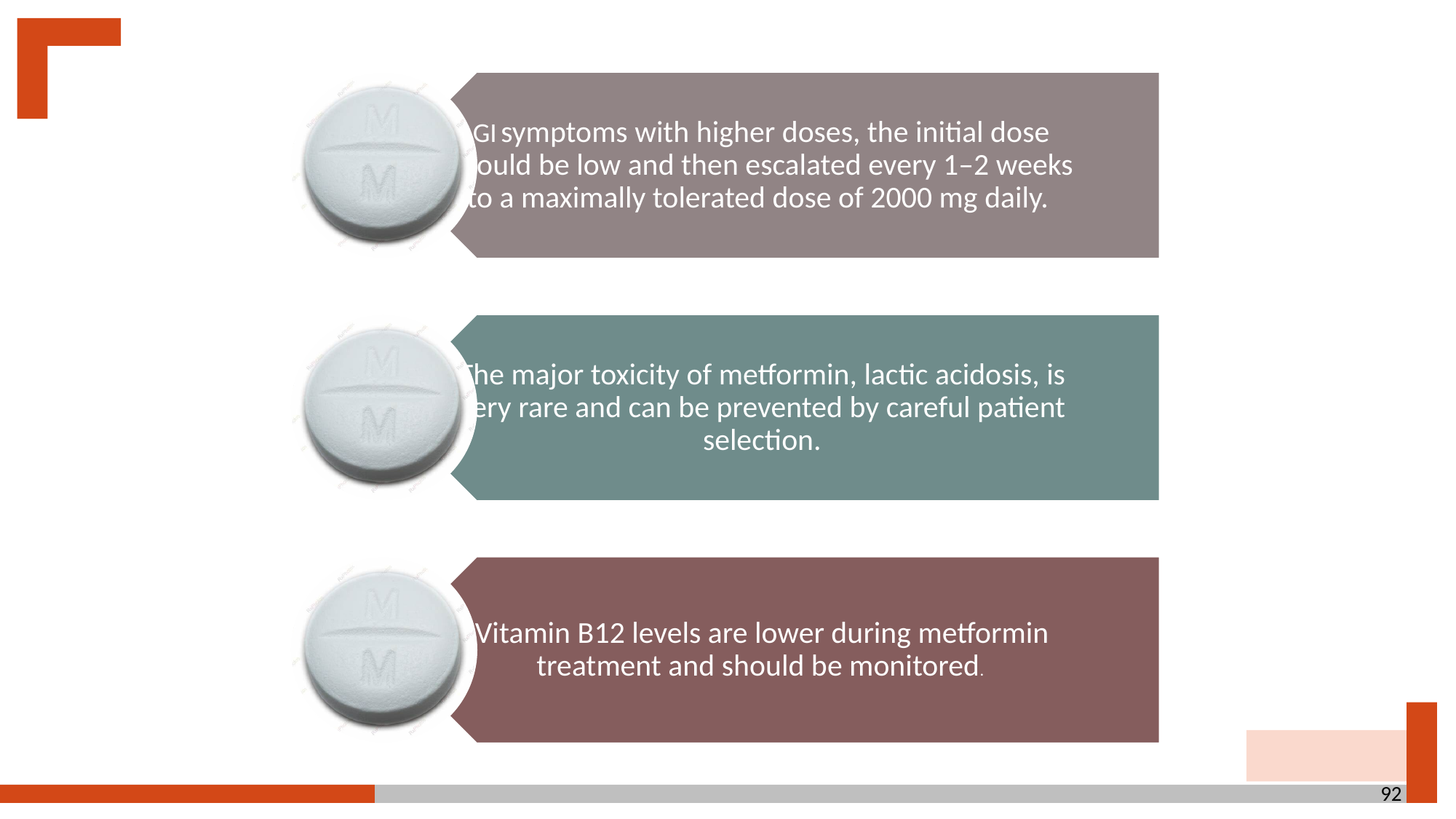

GI symptoms with higher doses, the initial dose should be low and then escalated every 1–2 weeks to a maximally tolerated dose of 2000 mg daily.
The major toxicity of metformin, lactic acidosis, is very rare and can be prevented by careful patient selection.
Vitamin B12 levels are lower during metformin treatment and should be monitored.
92